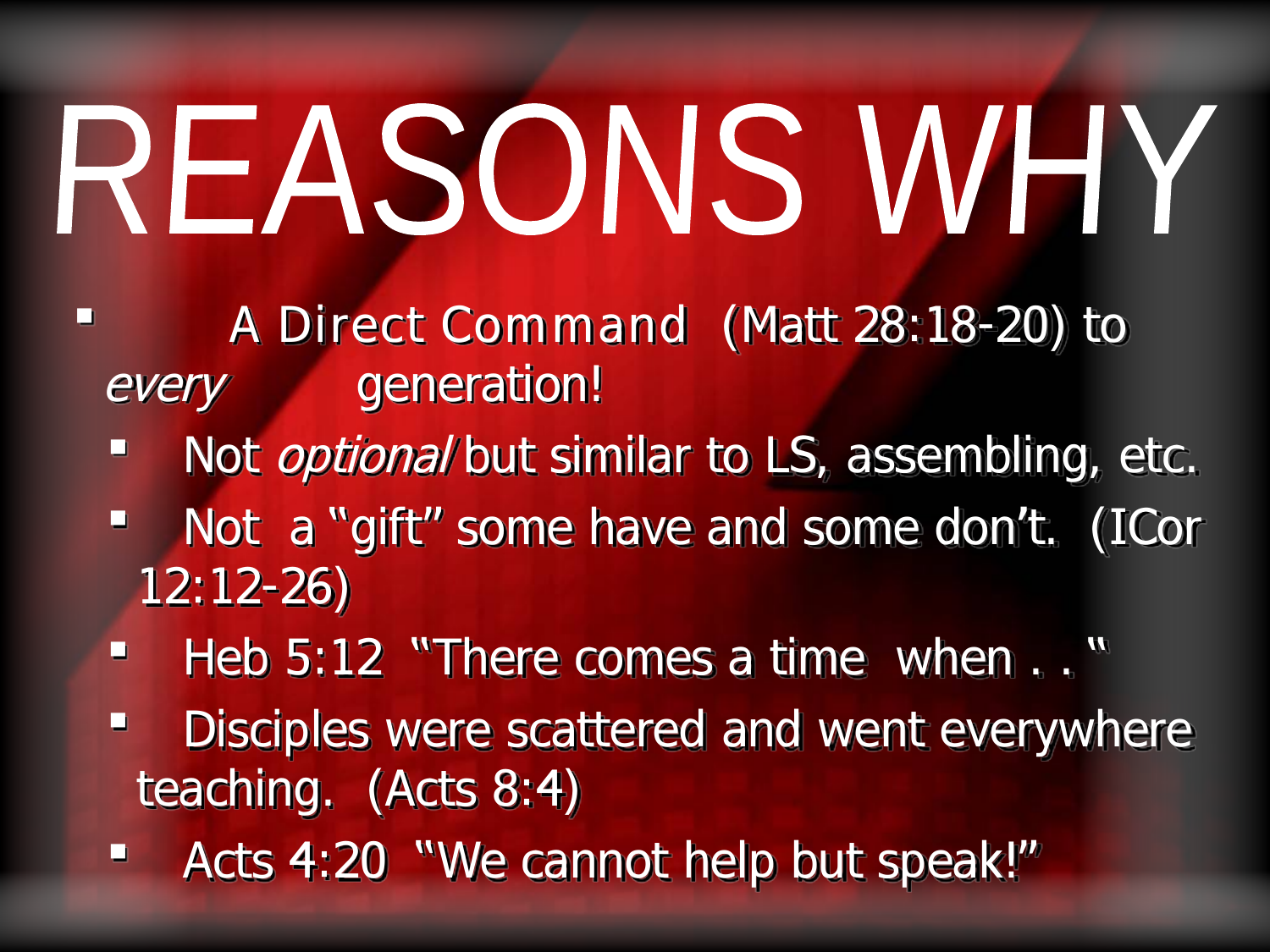

REASONS WHY
 	A Direct Command  (Matt 28:18-20) to every 	generation!
   Not optional but similar to LS, assembling, etc.
   Not  a “gift” some have and some don’t.  (ICor 12:12-26)
   Heb 5:12  “There comes a time  when . . “
   Disciples were scattered and went everywhere teaching.  (Acts 8:4)
   Acts 4:20  “We cannot help but speak!”